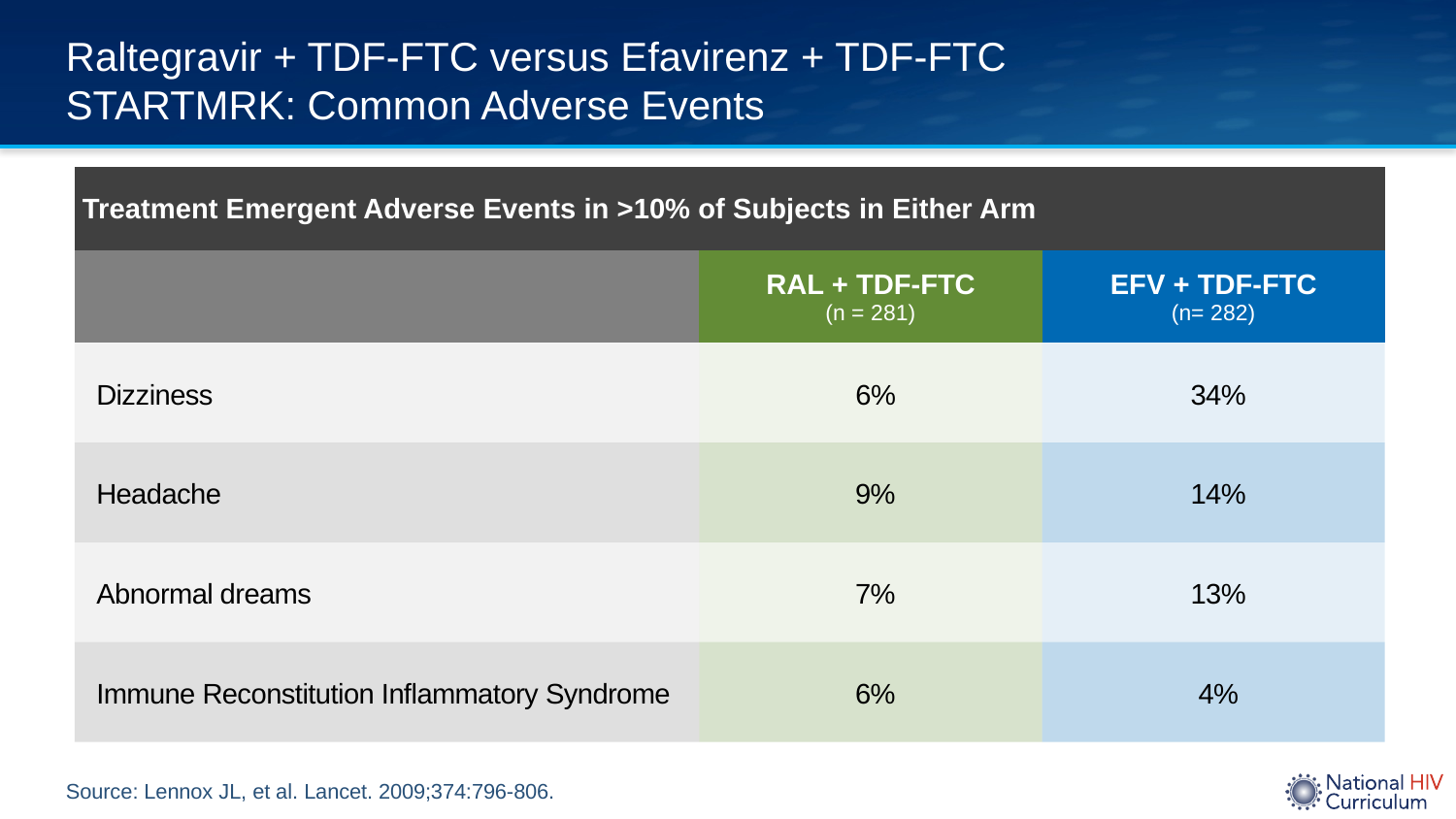

# Raltegravir + TDF-FTC versus Efavirenz + TDF-FTC STARTMRK: Common Adverse Events
| Treatment Emergent Adverse Events in >10% of Subjects in Either Arm |  |  |
| --- | --- | --- |
|  | RAL + TDF-FTC (n = 281) | EFV + TDF-FTC (n= 282) |
| Dizziness | 6% | 34% |
| Headache | 9% | 14% |
| Abnormal dreams | 7% | 13% |
| Immune Reconstitution Inflammatory Syndrome | 6% | 4% |
Source: Lennox JL, et al. Lancet. 2009;374:796-806.